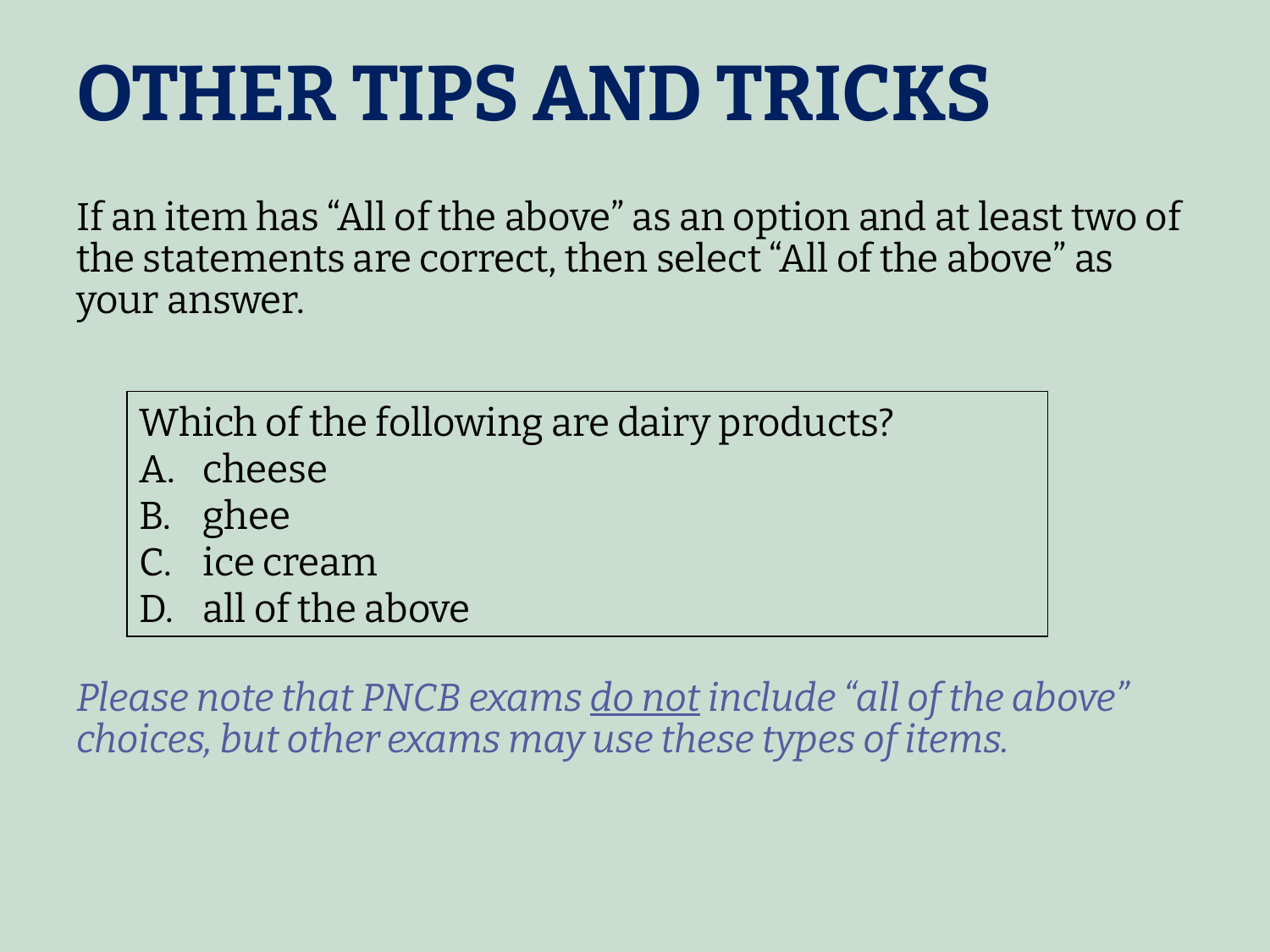

other tips and tricks
If an item has “All of the above” as an option and at least two of the statements are correct, then select “All of the above” as your answer.

Please note that PNCB exams do not include “all of the above” choices, but other exams may use these types of items.

Which of the following are dairy products?
cheese
ghee
ice cream
all of the above